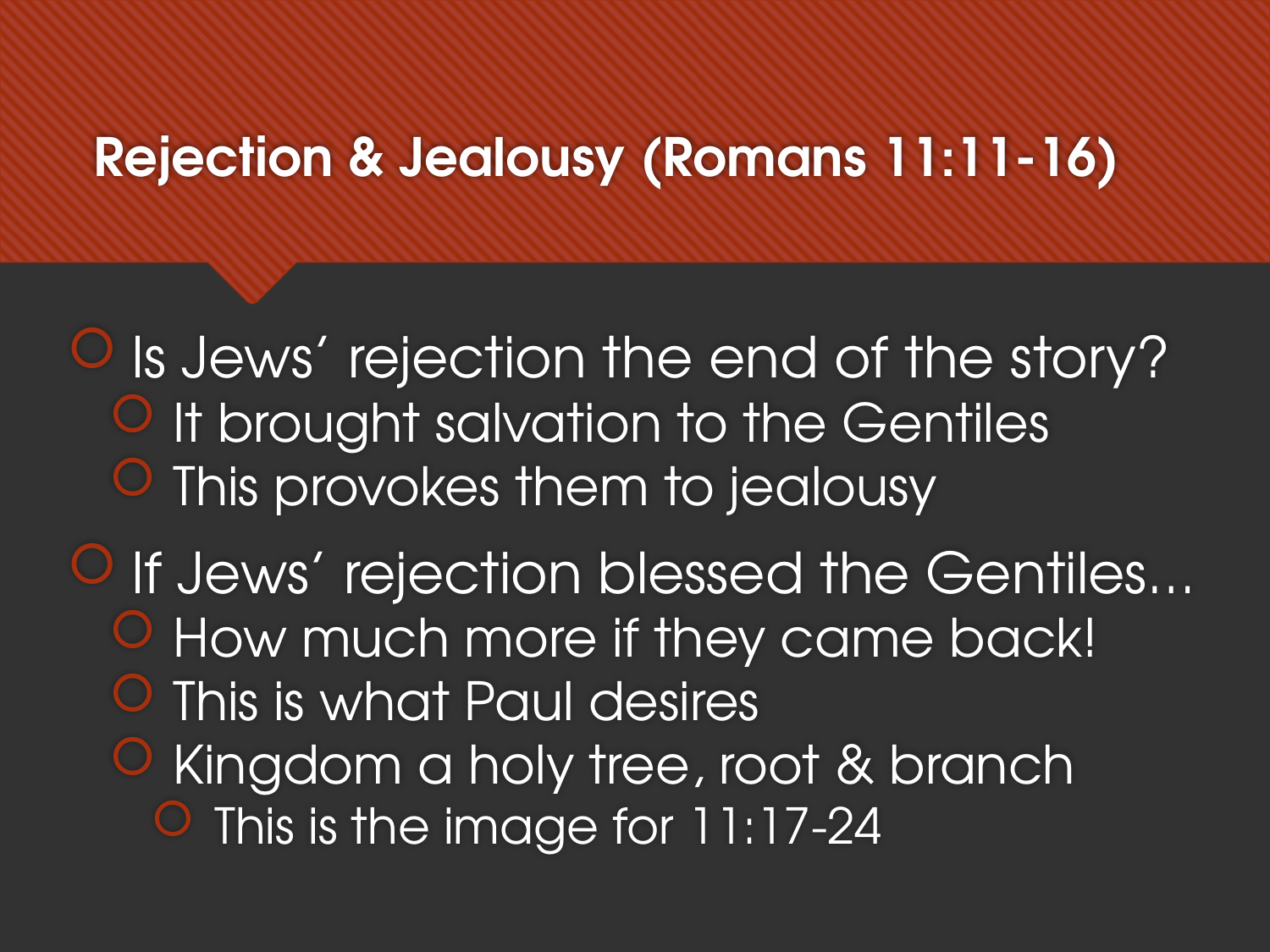

# Rejection & Jealousy (Romans 11:11-16)
Is Jews’ rejection the end of the story?
It brought salvation to the Gentiles
This provokes them to jealousy
If Jews’ rejection blessed the Gentiles…
How much more if they came back!
This is what Paul desires
Kingdom a holy tree, root & branch
This is the image for 11:17-24